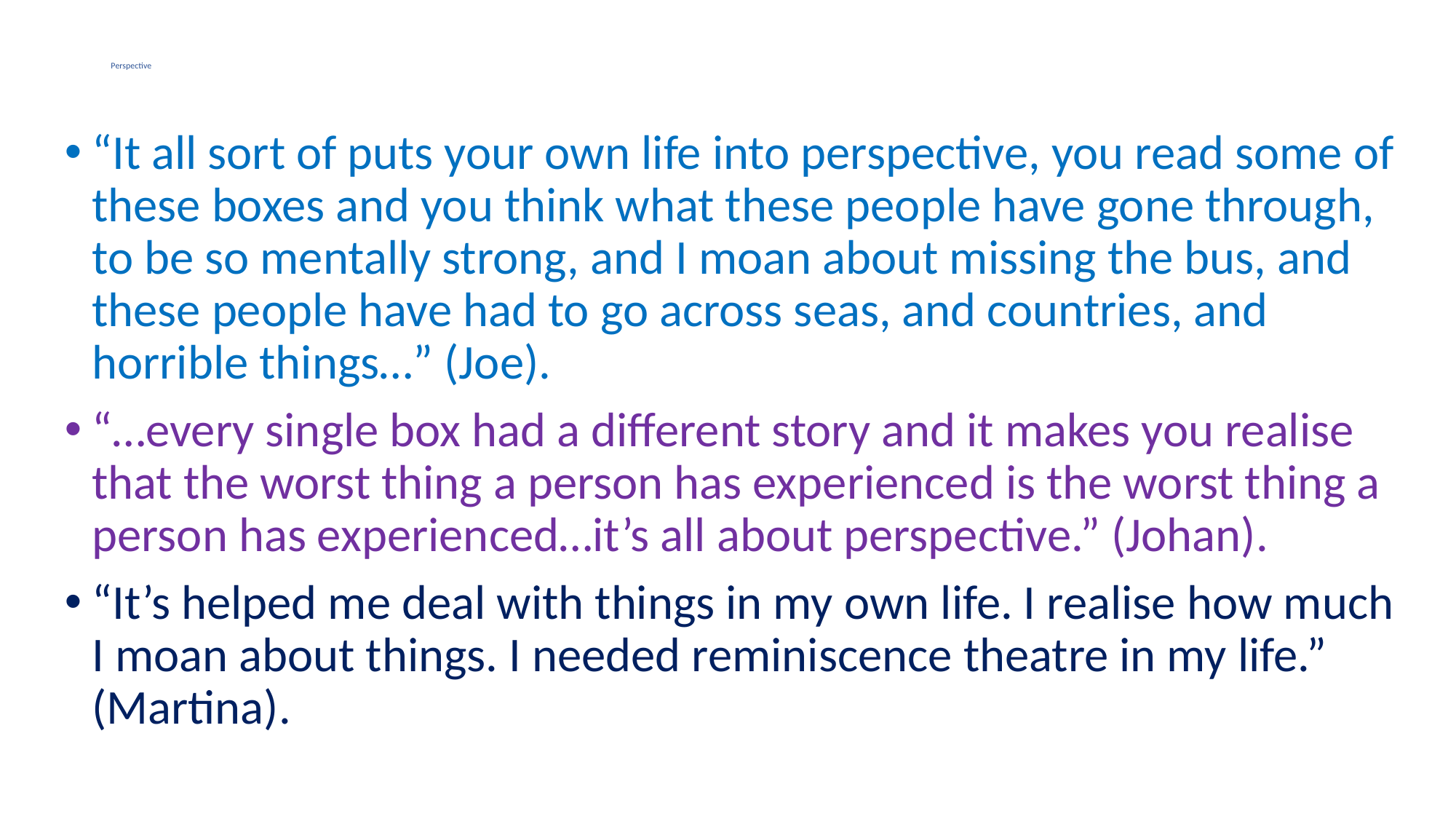

# Perspective
“It all sort of puts your own life into perspective, you read some of these boxes and you think what these people have gone through, to be so mentally strong, and I moan about missing the bus, and these people have had to go across seas, and countries, and horrible things…” (Joe).
“…every single box had a different story and it makes you realise that the worst thing a person has experienced is the worst thing a person has experienced…it’s all about perspective.” (Johan).
“It’s helped me deal with things in my own life. I realise how much I moan about things. I needed reminiscence theatre in my life.” (Martina).